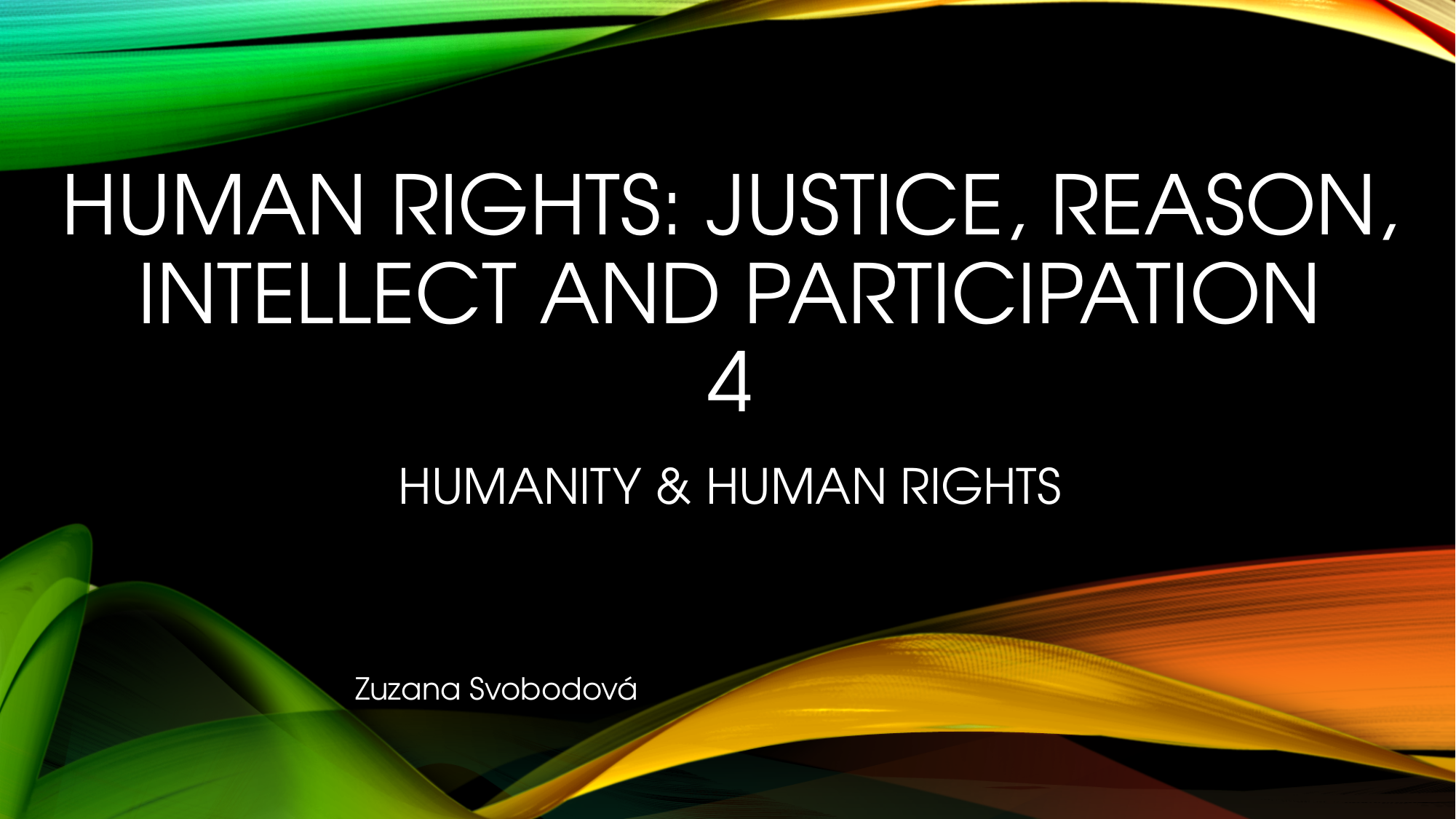

# Human Rights: Justice, Reason, Intellect and Participation 4 Humanity & Human rights
Zuzana Svobodová